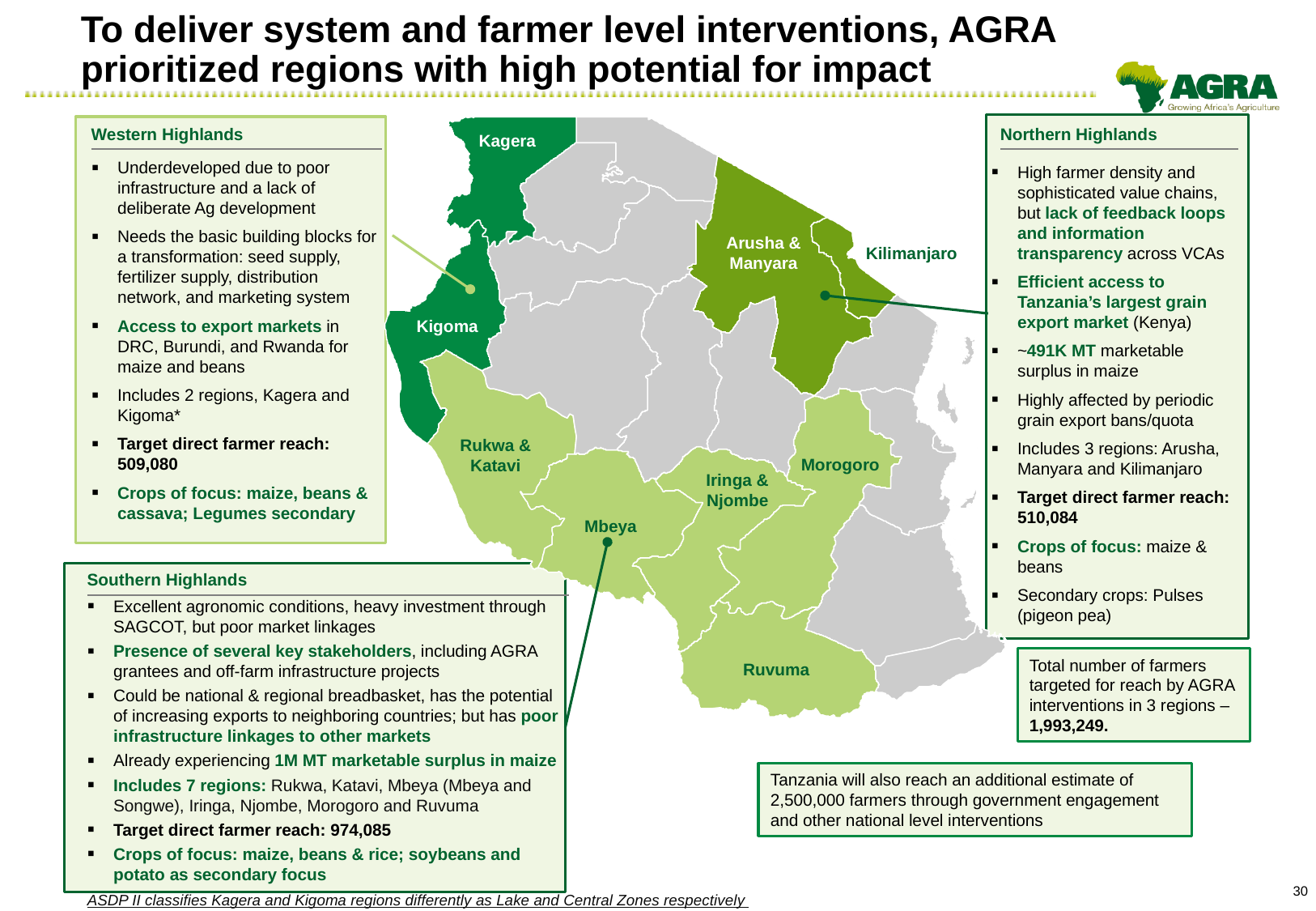

# To deliver system and farmer level interventions, AGRA prioritized regions with high potential for impact

Kagera
Arusha & Manyara
Kilimanjaro
Kigoma
Rukwa & Katavi
Morogoro
Iringa & Njombe
Mbeya
Ruvuma
Northern Highlands
Western Highlands
Underdeveloped due to poor infrastructure and a lack of deliberate Ag development
Needs the basic building blocks for a transformation: seed supply, fertilizer supply, distribution network, and marketing system
Access to export markets in DRC, Burundi, and Rwanda for maize and beans
Includes 2 regions, Kagera and Kigoma*
Target direct farmer reach: 509,080
Crops of focus: maize, beans & cassava; Legumes secondary
High farmer density and sophisticated value chains, but lack of feedback loops and information transparency across VCAs
Efficient access to Tanzania’s largest grain export market (Kenya)
~491K MT marketable surplus in maize
Highly affected by periodic grain export bans/quota
Includes 3 regions: Arusha, Manyara and Kilimanjaro
Target direct farmer reach: 510,084
Crops of focus: maize & beans
Secondary crops: Pulses (pigeon pea)

Southern Highlands
Excellent agronomic conditions, heavy investment through SAGCOT, but poor market linkages
Presence of several key stakeholders, including AGRA grantees and off-farm infrastructure projects
Could be national & regional breadbasket, has the potential of increasing exports to neighboring countries; but has poor infrastructure linkages to other markets
Already experiencing 1M MT marketable surplus in maize
Includes 7 regions: Rukwa, Katavi, Mbeya (Mbeya and Songwe), Iringa, Njombe, Morogoro and Ruvuma
Target direct farmer reach: 974,085
Crops of focus: maize, beans & rice; soybeans and potato as secondary focus
Total number of farmers targeted for reach by AGRA interventions in 3 regions – 1,993,249.
Tanzania will also reach an additional estimate of 2,500,000 farmers through government engagement and other national level interventions
ASDP II classifies Kagera and Kigoma regions differently as Lake and Central Zones respectively